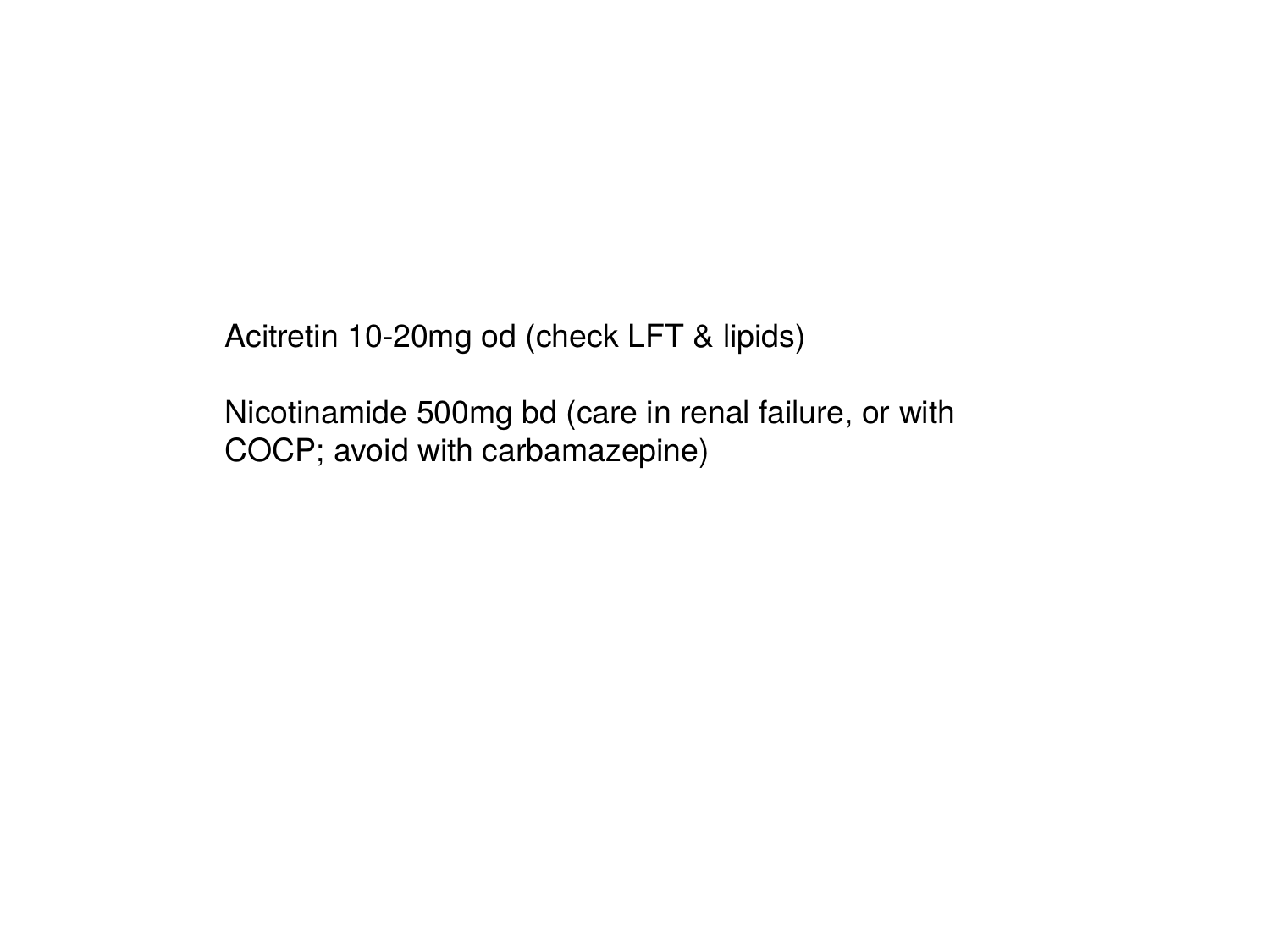

Acitretin 10-20mg od (check LFT & lipids)

Nicotinamide 500mg bd (care in renal failure, or with COCP; avoid with carbamazepine)